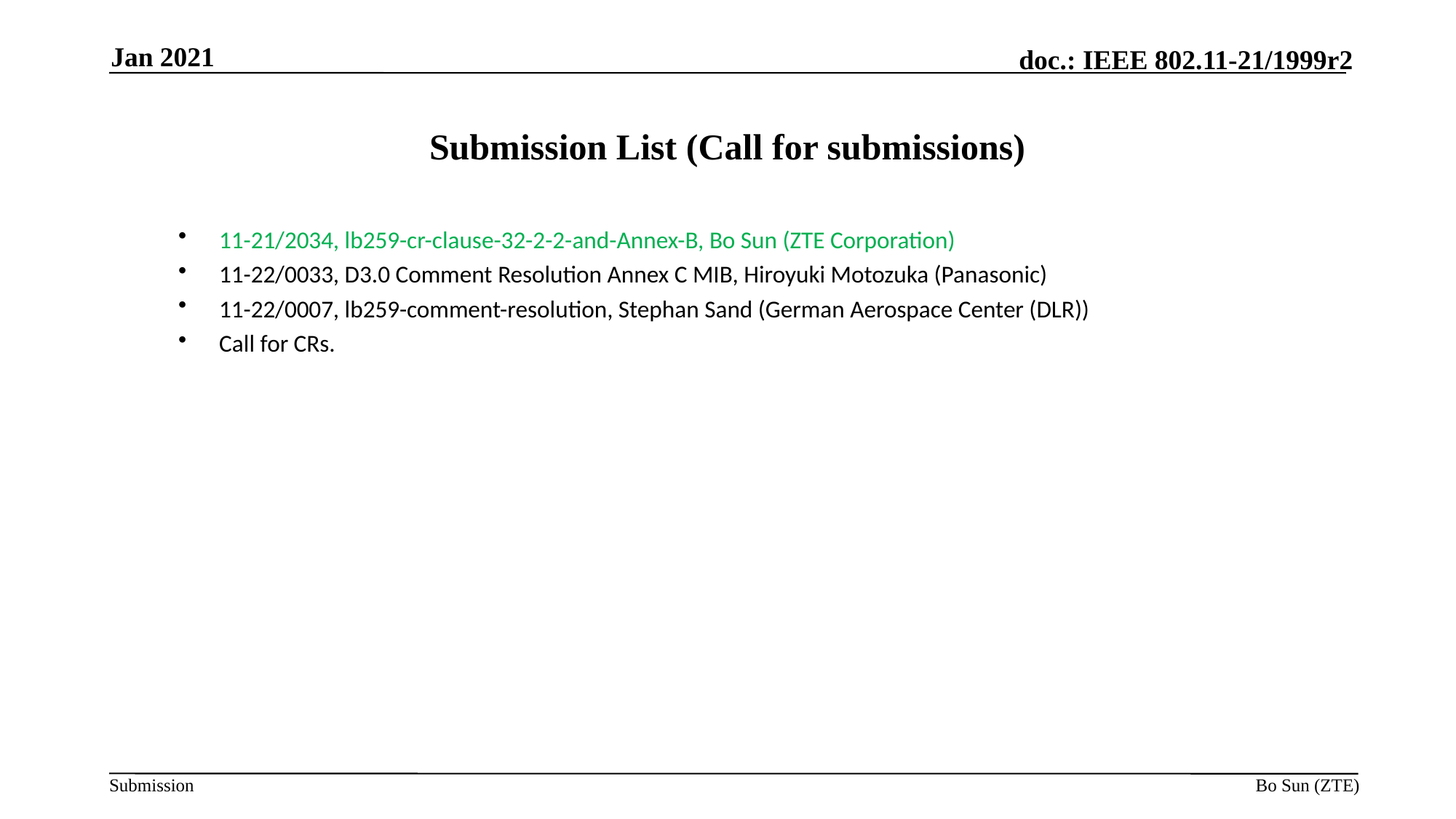

Jan 2021
# Submission List (Call for submissions)
11-21/2034, lb259-cr-clause-32-2-2-and-Annex-B, Bo Sun (ZTE Corporation)
11-22/0033, D3.0 Comment Resolution Annex C MIB, Hiroyuki Motozuka (Panasonic)
11-22/0007, lb259-comment-resolution, Stephan Sand (German Aerospace Center (DLR))
Call for CRs.

Bo Sun (ZTE)